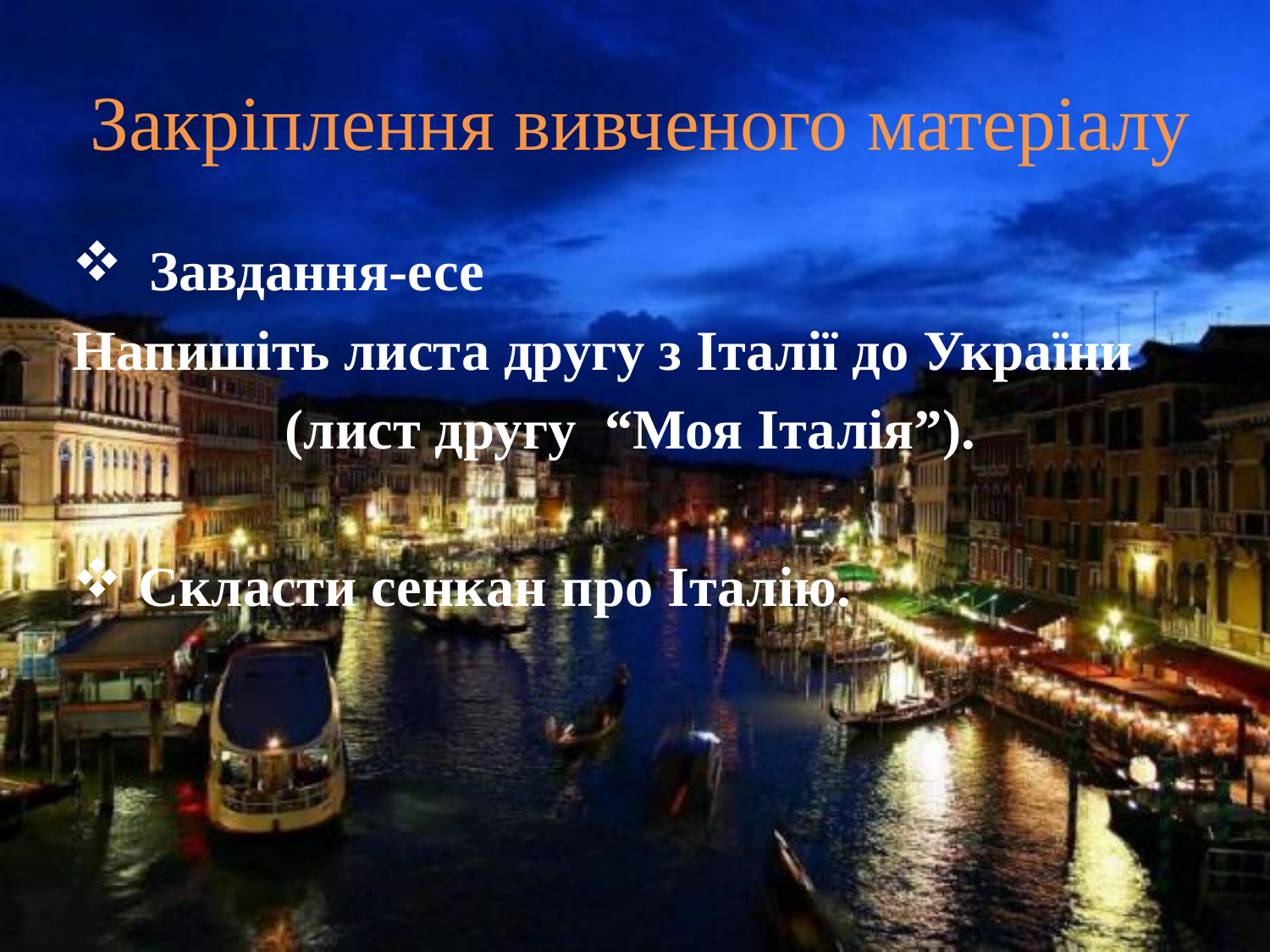

# Закріплення вивченого матеріалу
  Завдання-есе
Напишіть листа другу з Італії до України
               (лист другу  “Моя Італія”).

 Скласти сенкан про Італію.